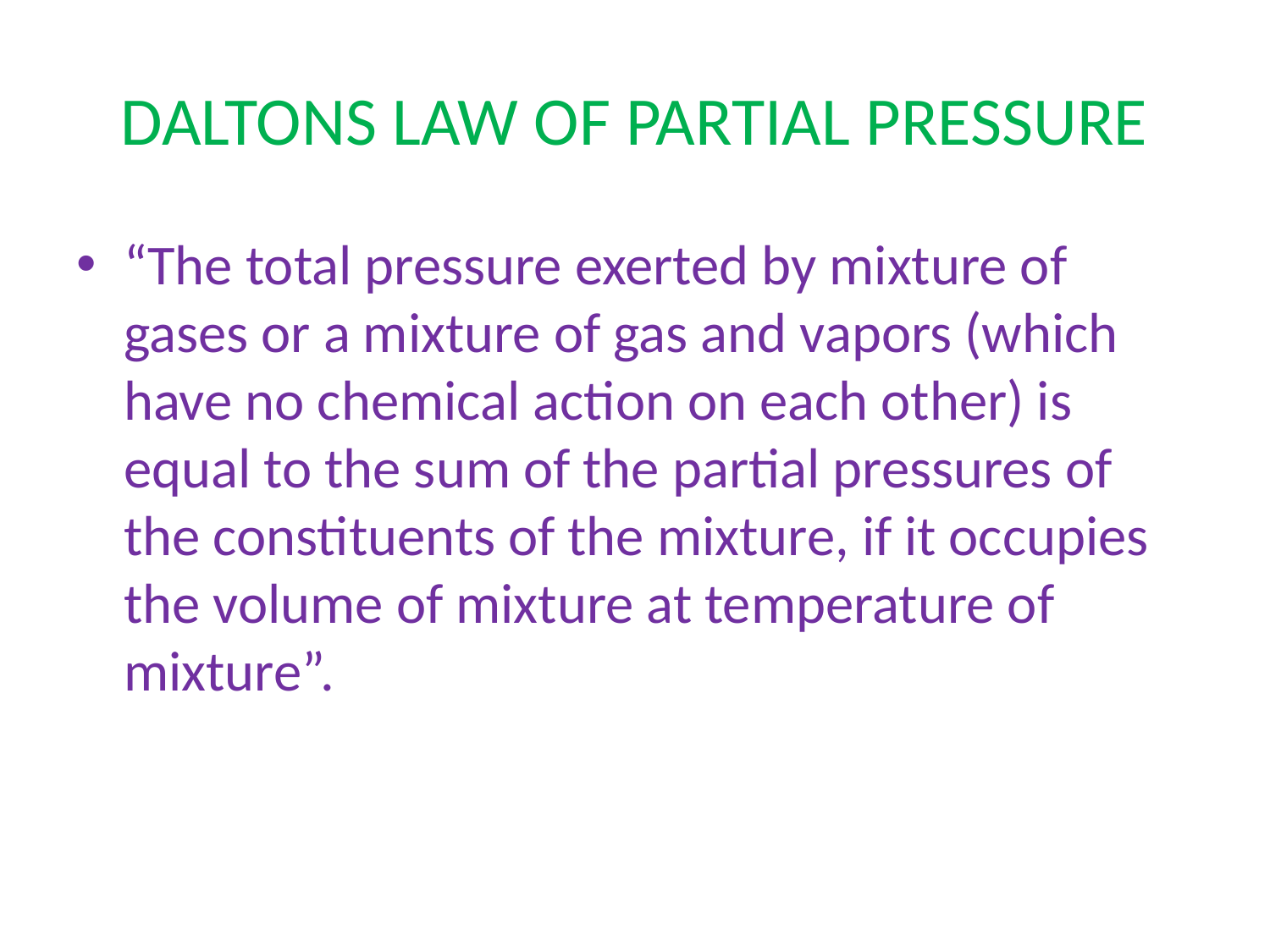

# DALTONS LAW OF PARTIAL PRESSURE
“The total pressure exerted by mixture of gases or a mixture of gas and vapors (which have no chemical action on each other) is equal to the sum of the partial pressures of the constituents of the mixture, if it occupies the volume of mixture at temperature of mixture”.